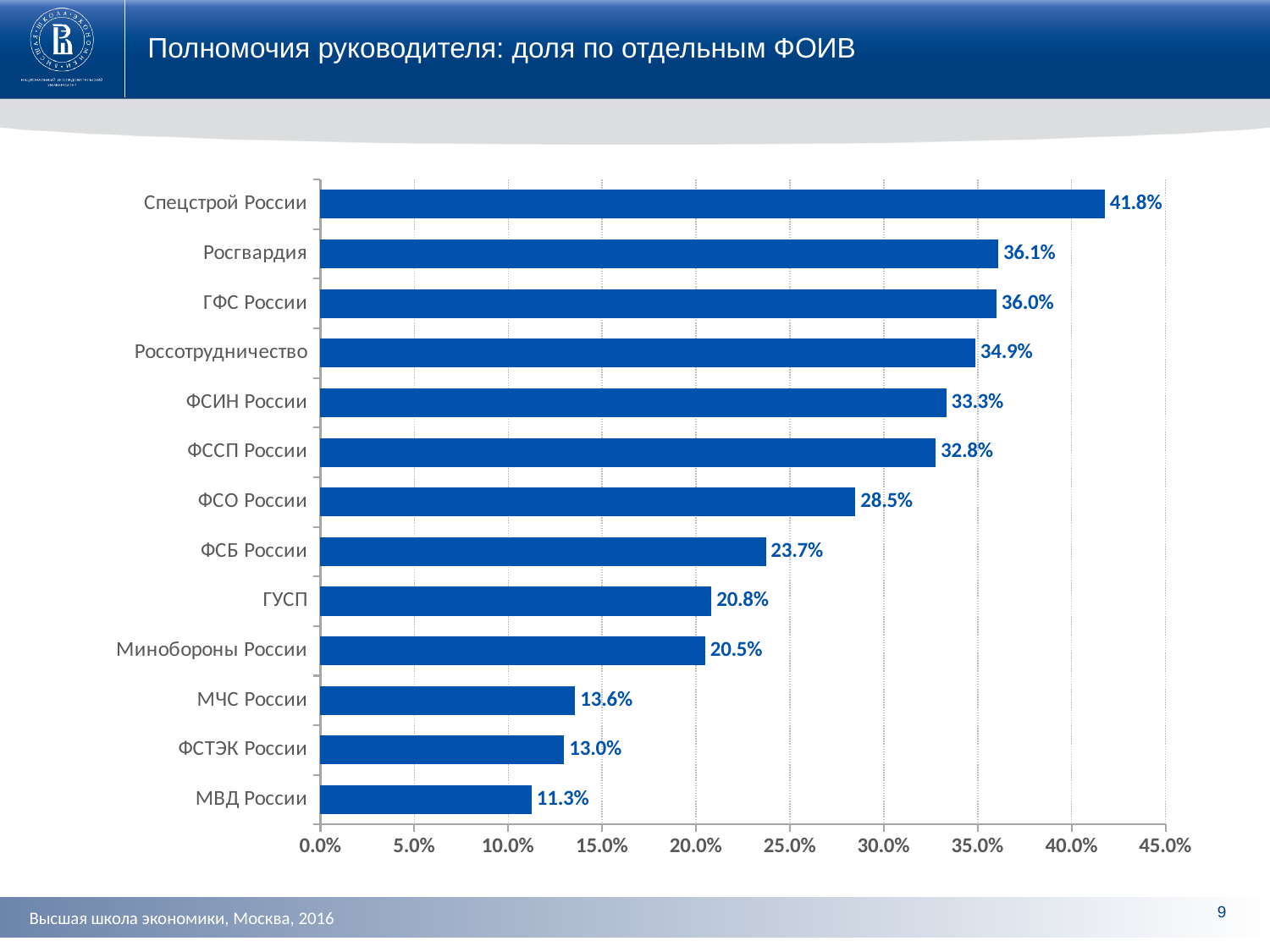

Полномочия руководителя: доля по отдельным ФОИВ

### Chart

| Category | Ряд 1 |
|---|---|
| МВД России | 0.1125 |
| ФСТЭК России | 0.1298 |
| МЧС России | 0.1357 |
| Минобороны России | 0.2049 |
| ГУСП | 0.2083 |
| ФСБ России | 0.2372 |
| ФСО России | 0.2849 |
| ФССП России | 0.3276 |
| ФСИН России | 0.3333 |
| Россотрудничество | 0.3488 |
| ГФС России | 0.36 |
| Росгвардия | 0.361 |
| Спецстрой России | 0.4177 |
9